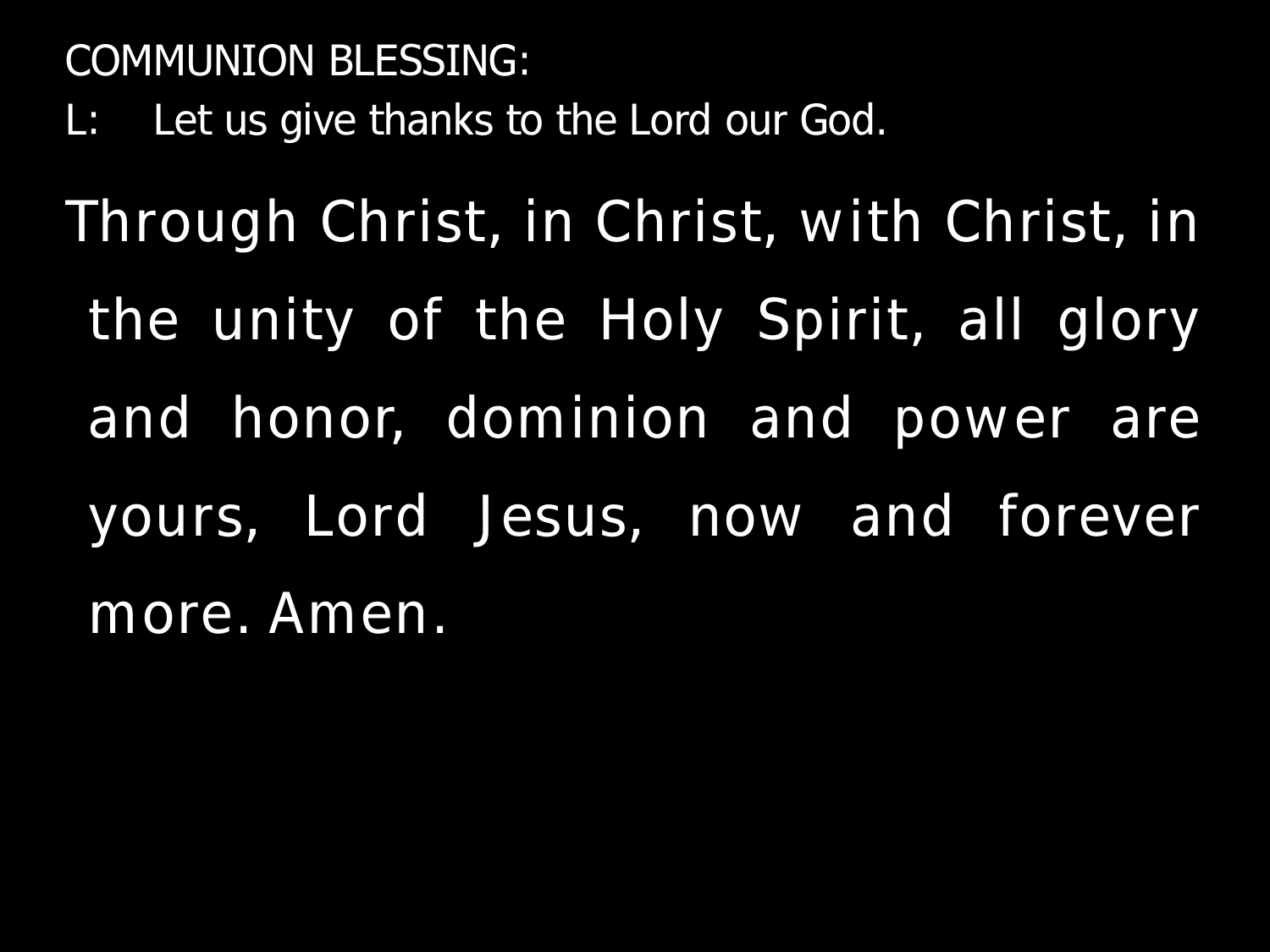

COMMUNION BLESSING:
L:    Let us give thanks to the Lord our God.
Through Christ, in Christ, with Christ, in the unity of the Holy Spirit, all glory and honor, dominion and power are yours, Lord Jesus, now and forever more. Amen.